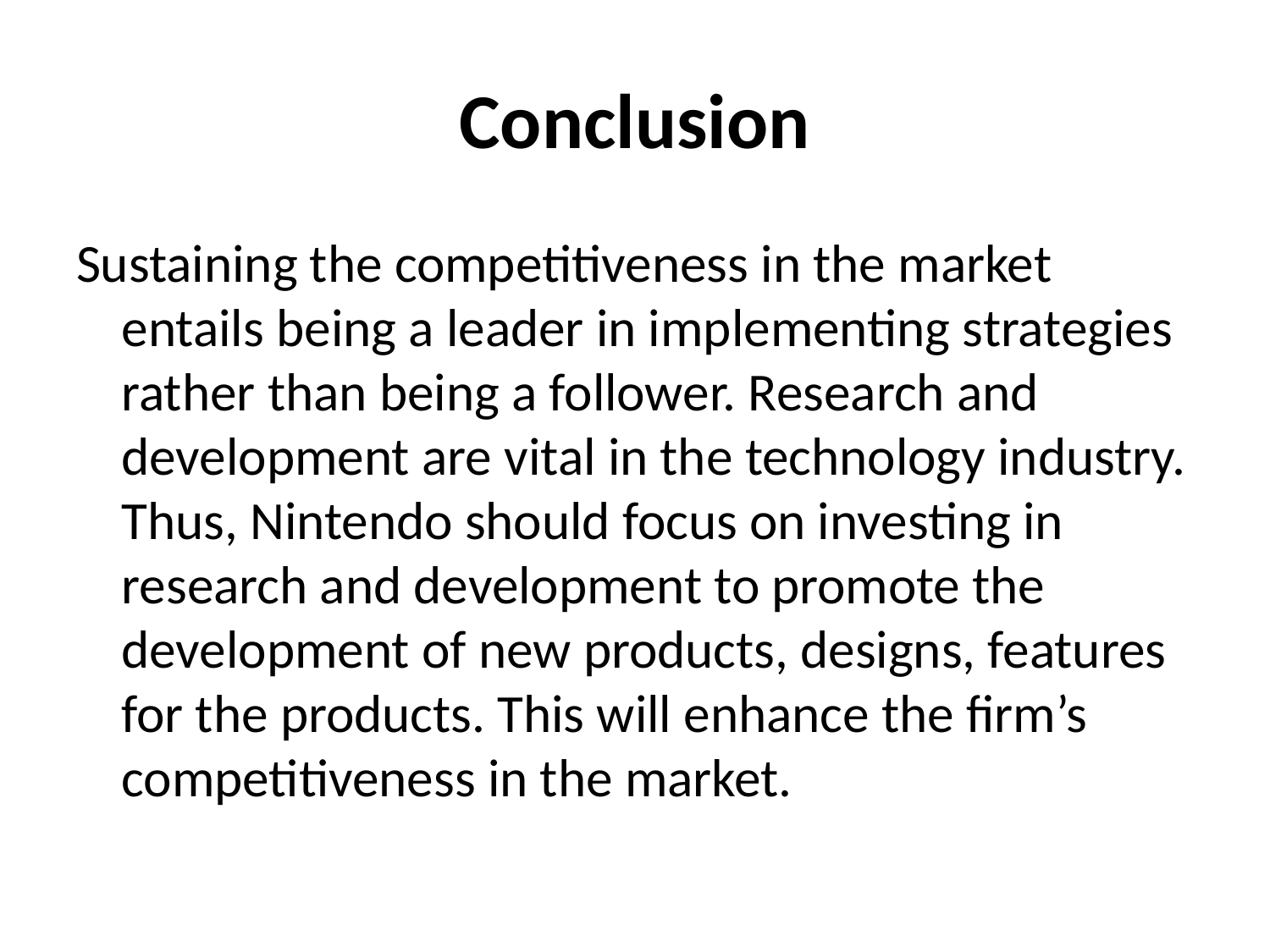

# Conclusion
Sustaining the competitiveness in the market entails being a leader in implementing strategies rather than being a follower. Research and development are vital in the technology industry. Thus, Nintendo should focus on investing in research and development to promote the development of new products, designs, features for the products. This will enhance the firm’s competitiveness in the market.